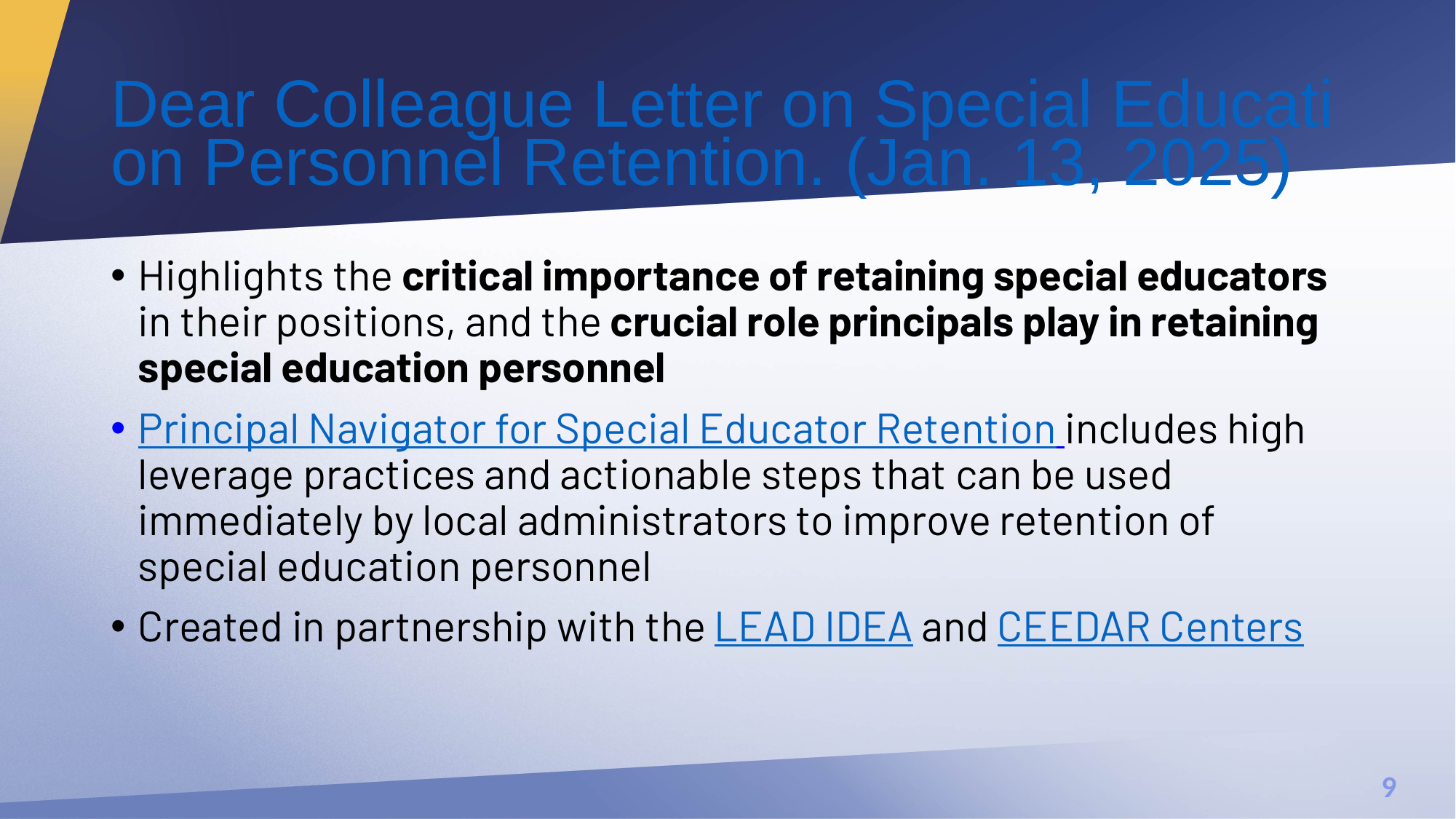

# Dear Colleague Letter on Special Education Personnel Retention. (Jan. 13, 2025)
Highlights the critical importance of retaining special educators in their positions, and the crucial role principals play in retaining special education personnel
Principal Navigator for Special Educator Retention includes high leverage practices and actionable steps that can be used immediately by local administrators to improve retention of special education personnel
Created in partnership with the LEAD IDEA and CEEDAR Centers